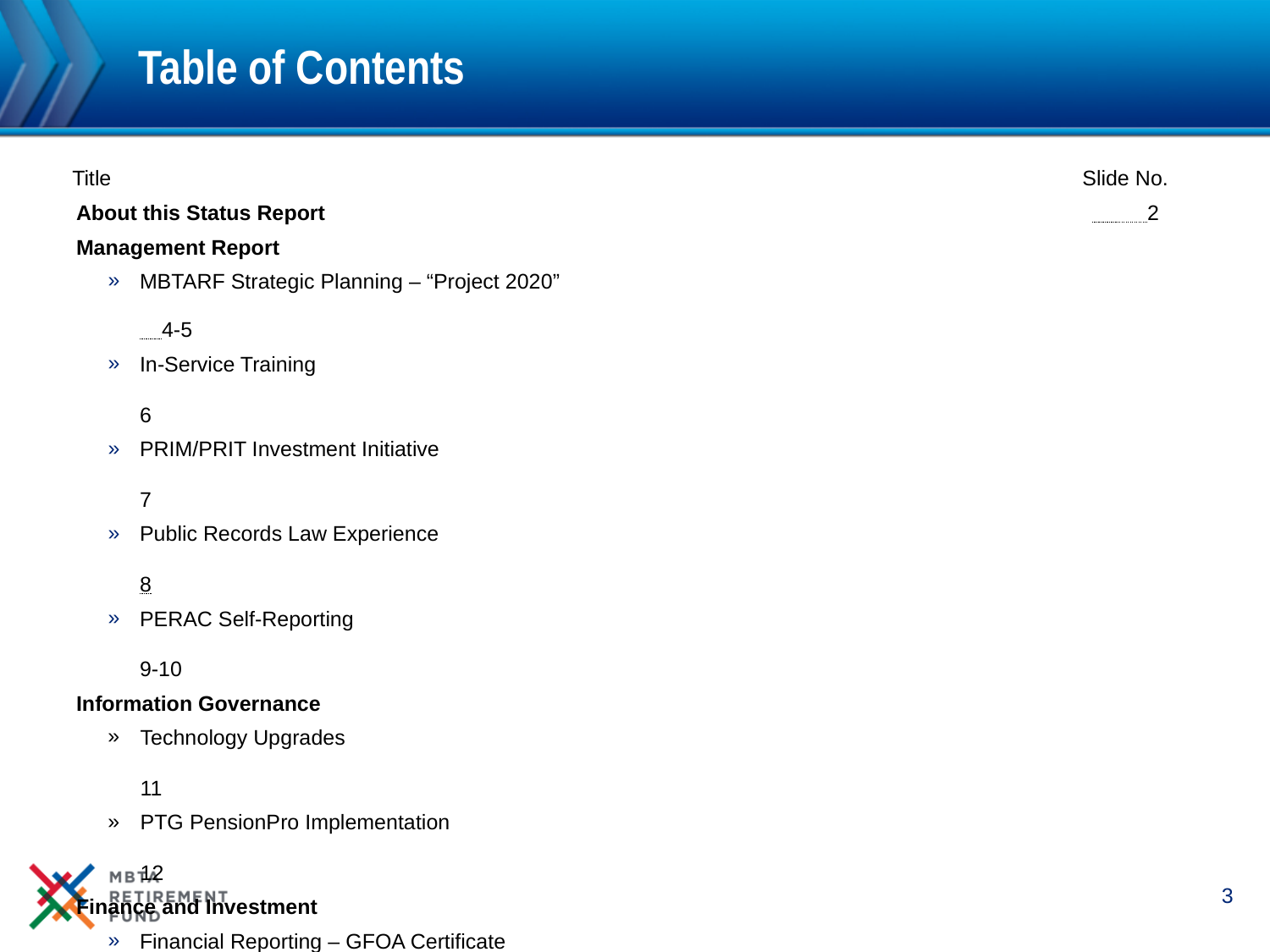

# Table of Contents
 Title							                      Slide No.
About this Status Report							          2
Management Report
MBTARF Strategic Planning – “Project 2020”	    4-5
In-Service Training	6
PRIM/PRIT Investment Initiative	7
Public Records Law Experience	8
PERAC Self-Reporting	9-10
Information Governance
Technology Upgrades	11
PTG PensionPro Implementation	12
Finance and Investment
Financial Reporting – GFOA Certificate	13-15
Investment Policy Statement (“IPS”) Update	16
Investment Returns as of June 30, 2019	17
Investment Performance Comparison to PRIM 	18
Benefits Department
Status Report	19-20
3